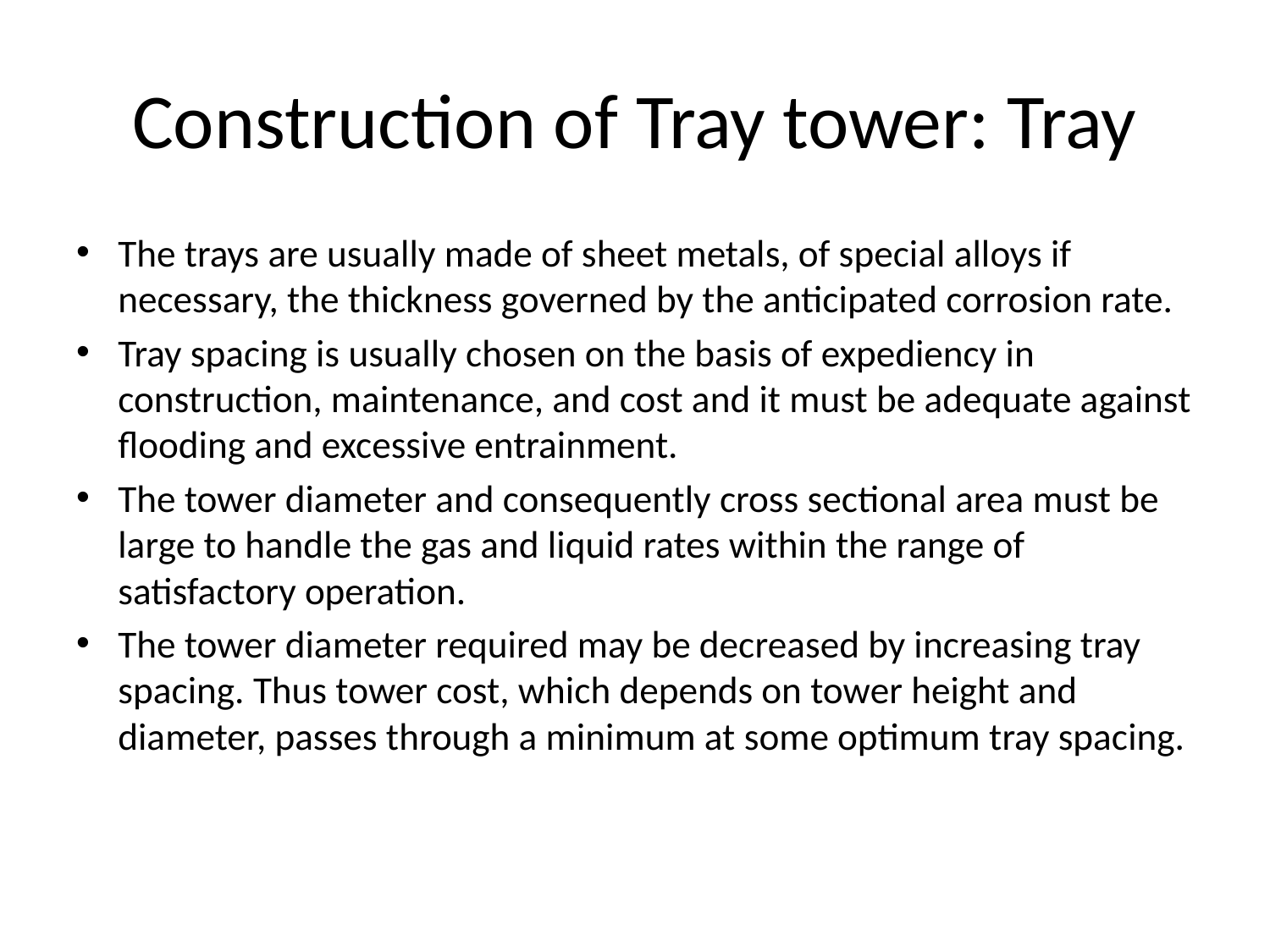

# Construction of Tray tower: Tray
The trays are usually made of sheet metals, of special alloys if necessary, the thickness governed by the anticipated corrosion rate.
Tray spacing is usually chosen on the basis of expediency in construction, maintenance, and cost and it must be adequate against flooding and excessive entrainment.
The tower diameter and consequently cross sectional area must be large to handle the gas and liquid rates within the range of satisfactory operation.
The tower diameter required may be decreased by increasing tray spacing. Thus tower cost, which depends on tower height and diameter, passes through a minimum at some optimum tray spacing.